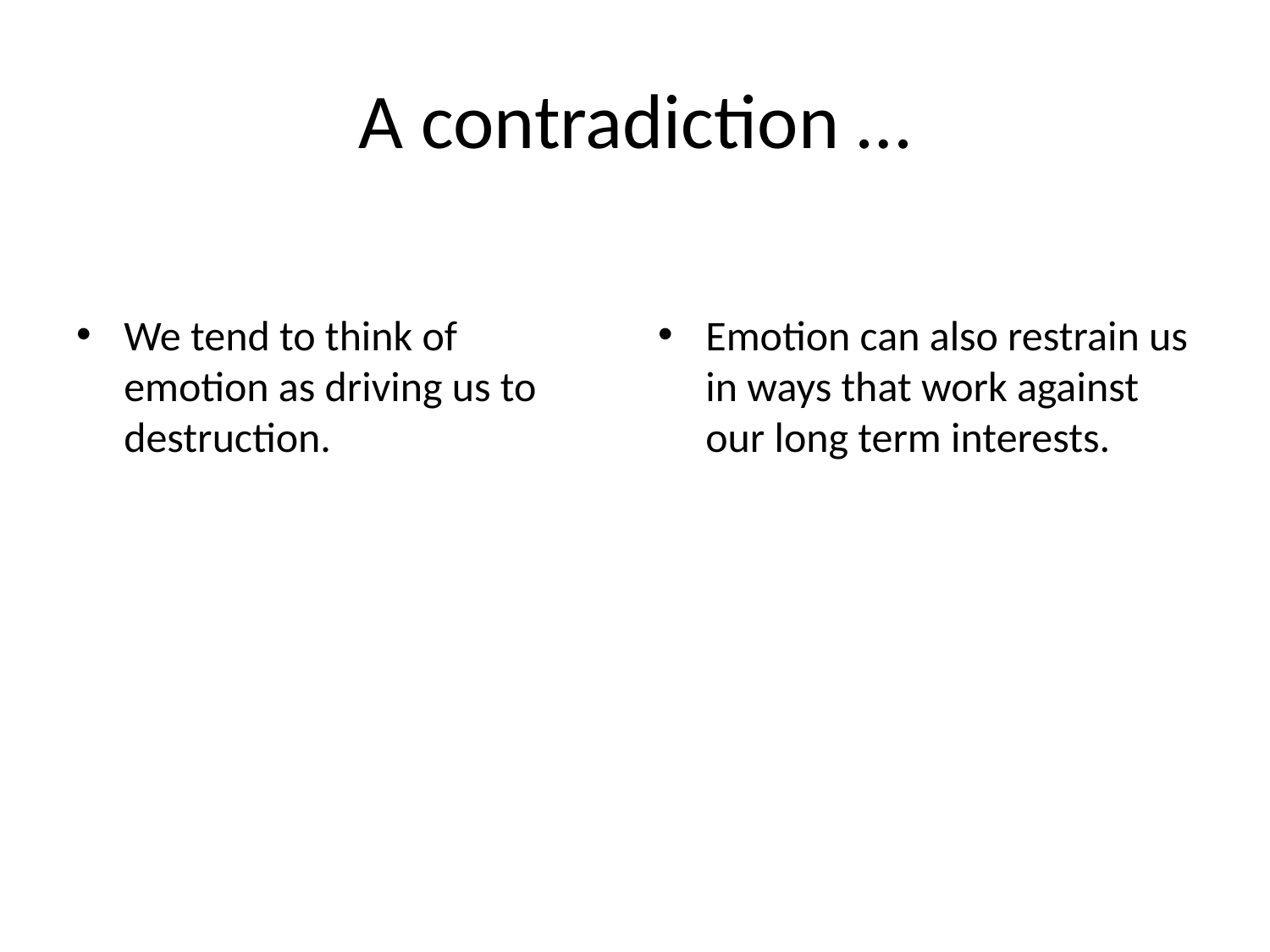

# A contradiction …

We tend to think of emotion as driving us to destruction.
Emotion can also restrain us in ways that work against our long term interests.